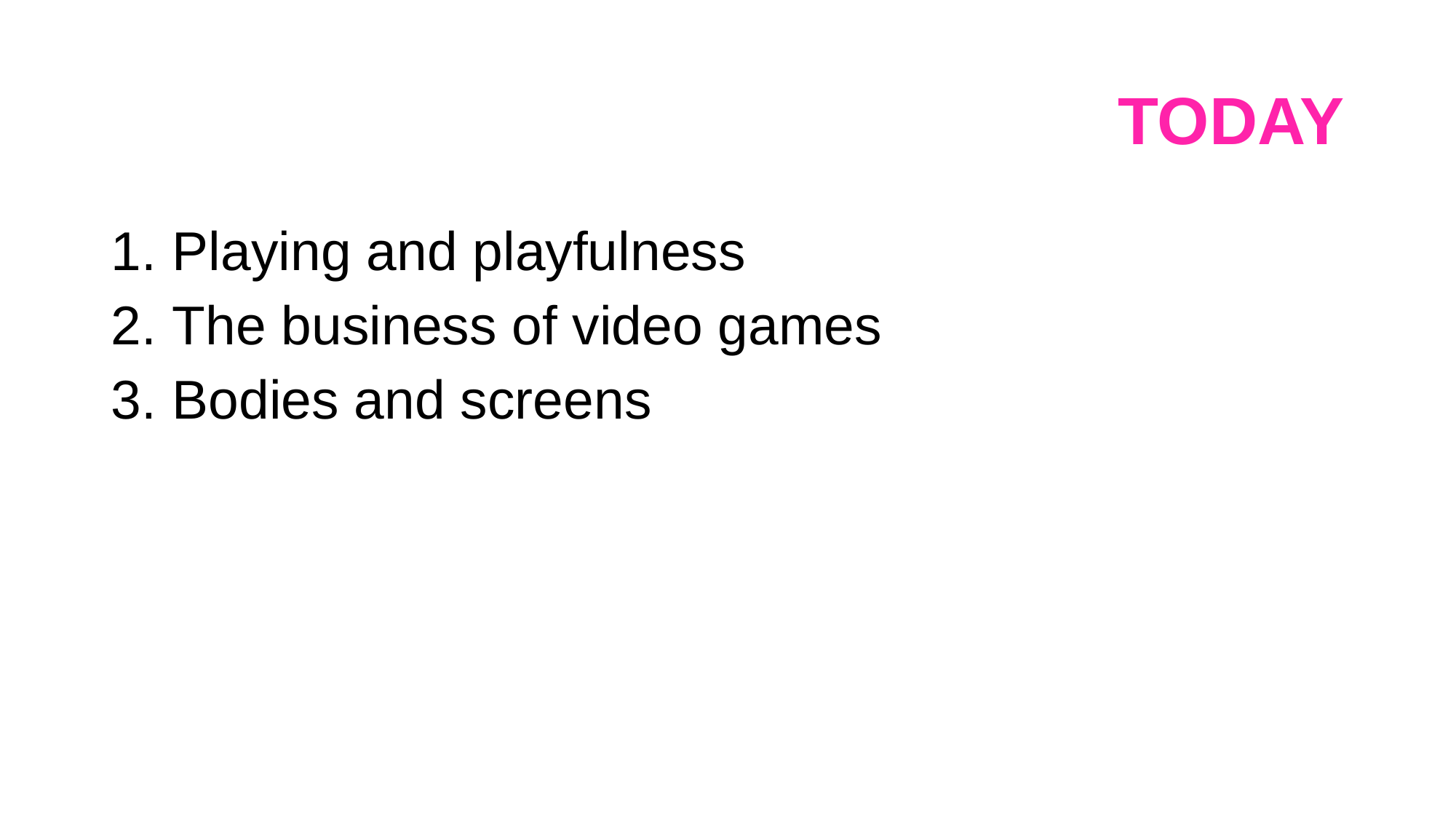

# today
Playing and playfulness
The business of video games
Bodies and screens